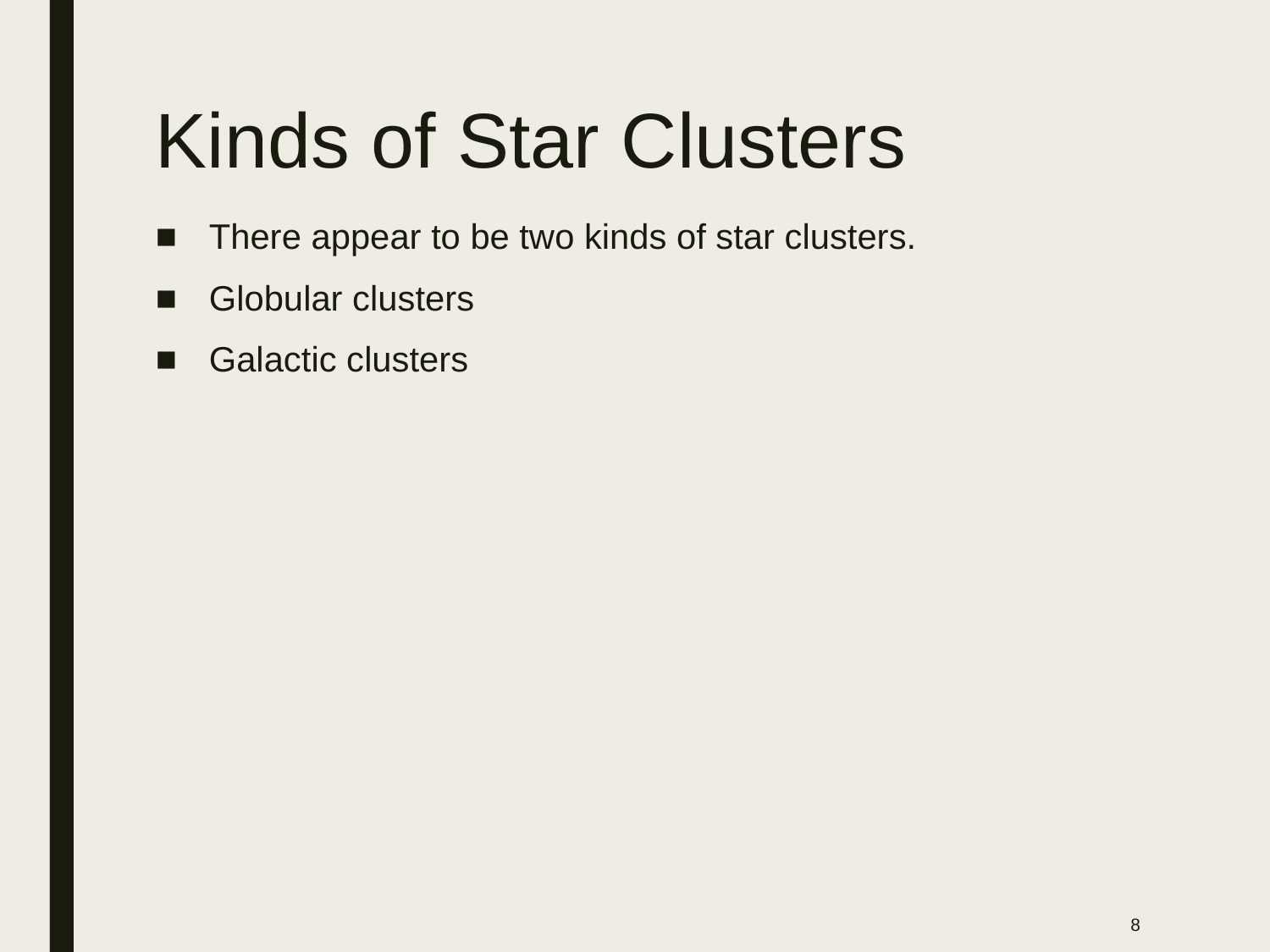

# Kinds of Star Clusters
There appear to be two kinds of star clusters.
Globular clusters
Galactic clusters

8